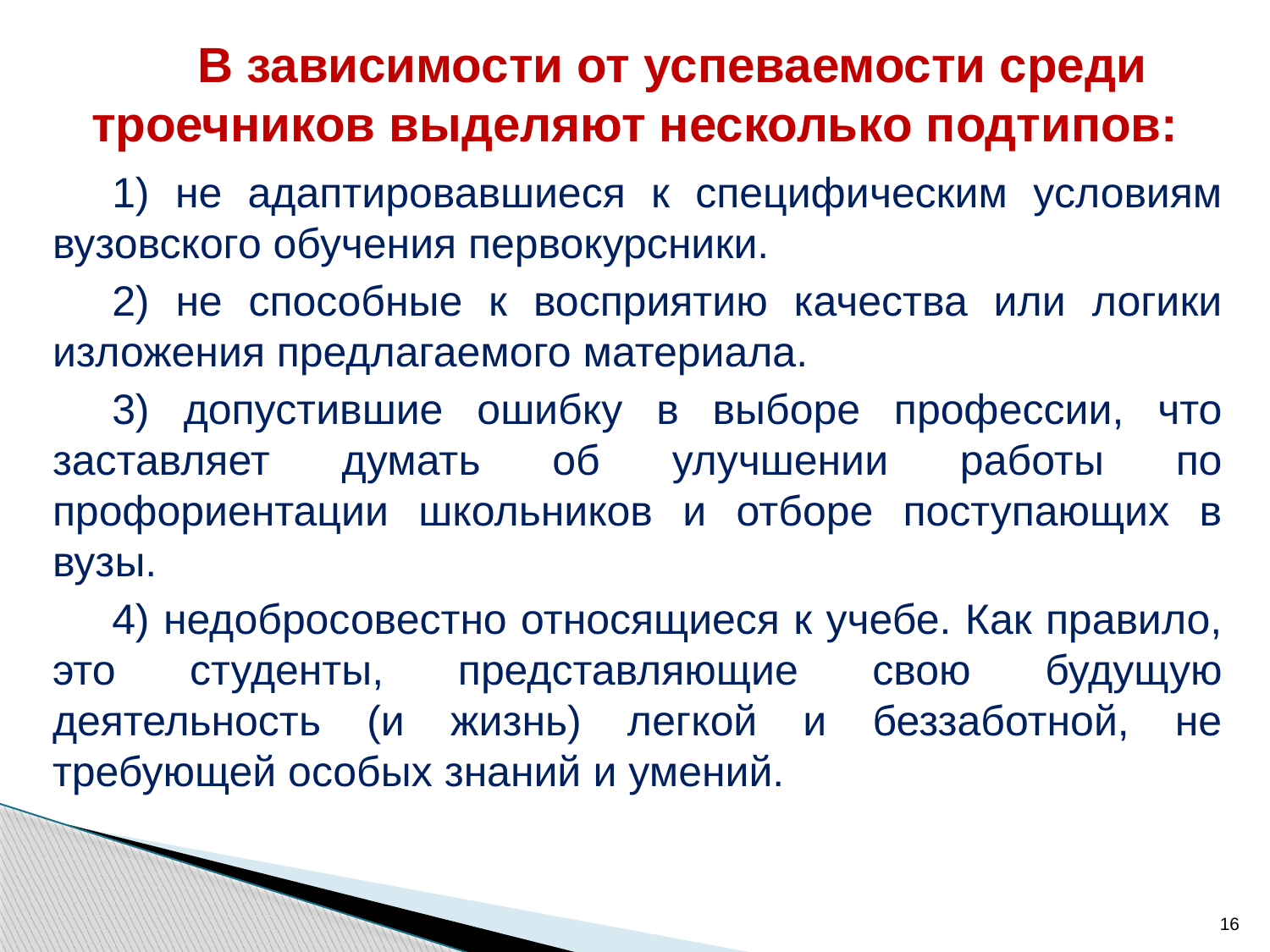

# В зависимости от успеваемости среди троечников выделяют несколько подтипов:
1) не адаптировавшиеся к специфическим условиям вузовского обучения первокурсники.
2) не способные к восприятию качества или логики изложения предлагаемого материала.
3) допустившие ошибку в выборе профессии, что заставляет думать об улучшении работы по профориентации школьников и отборе поступающих в вузы.
4) недобросовестно относящиеся к учебе. Как правило, это студенты, представляющие свою будущую деятельность (и жизнь) легкой и беззаботной, не требующей особых знаний и умений.
16